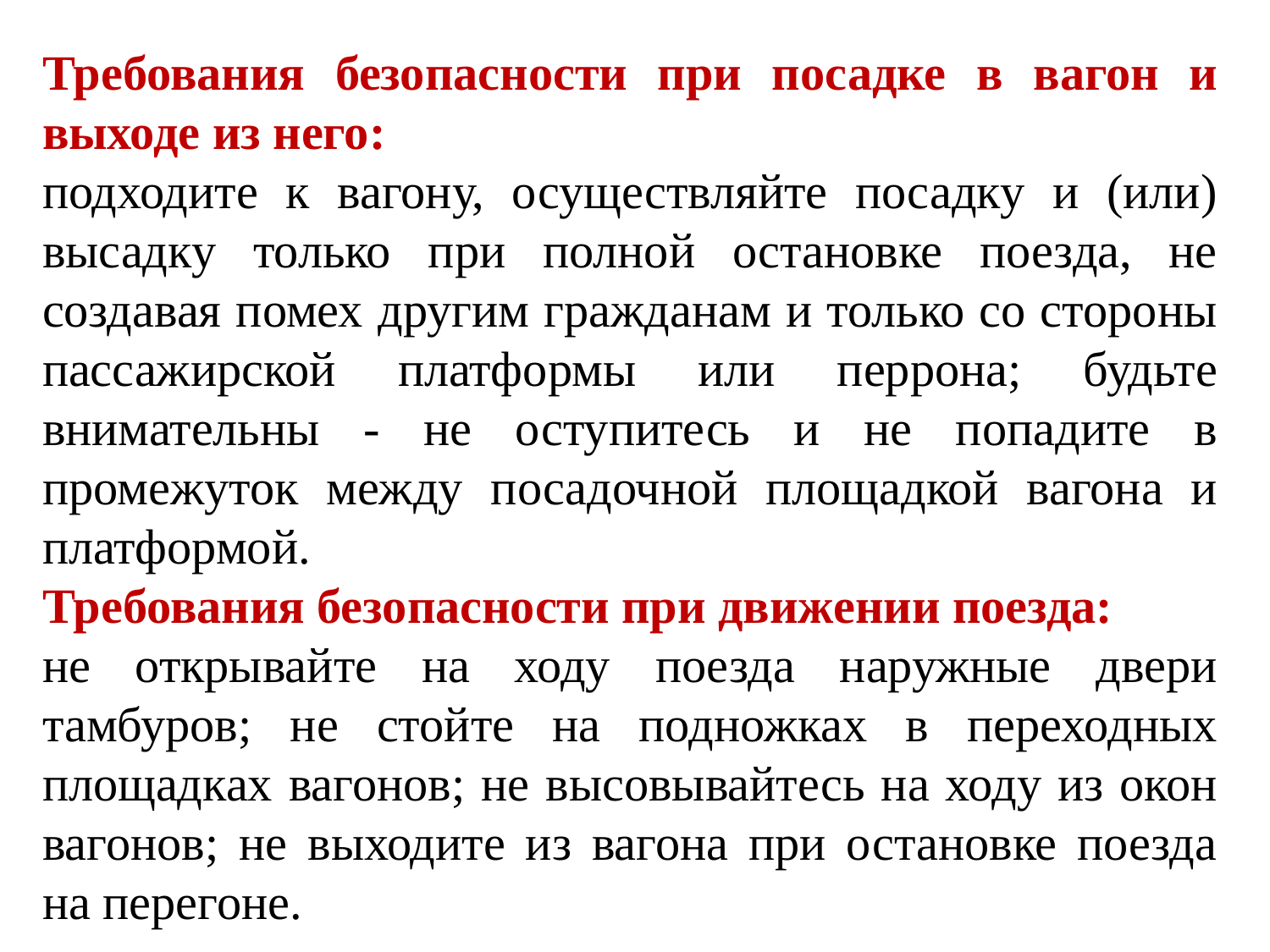

Требования безопасности при посадке в вагон и выходе из него:
подходите к вагону, осуществляйте посадку и (или) высадку только при полной остановке поезда, не создавая помех другим гражданам и только со стороны пассажирской платформы или перрона; будьте внимательны - не оступитесь и не попадите в промежуток между посадочной площадкой вагона и платформой.
Требования безопасности при движении поезда:
не открывайте на ходу поезда наружные двери тамбуров; не стойте на подножках в переходных площадках вагонов; не высовывайтесь на ходу из окон вагонов; не выходите из вагона при остановке поезда на перегоне.